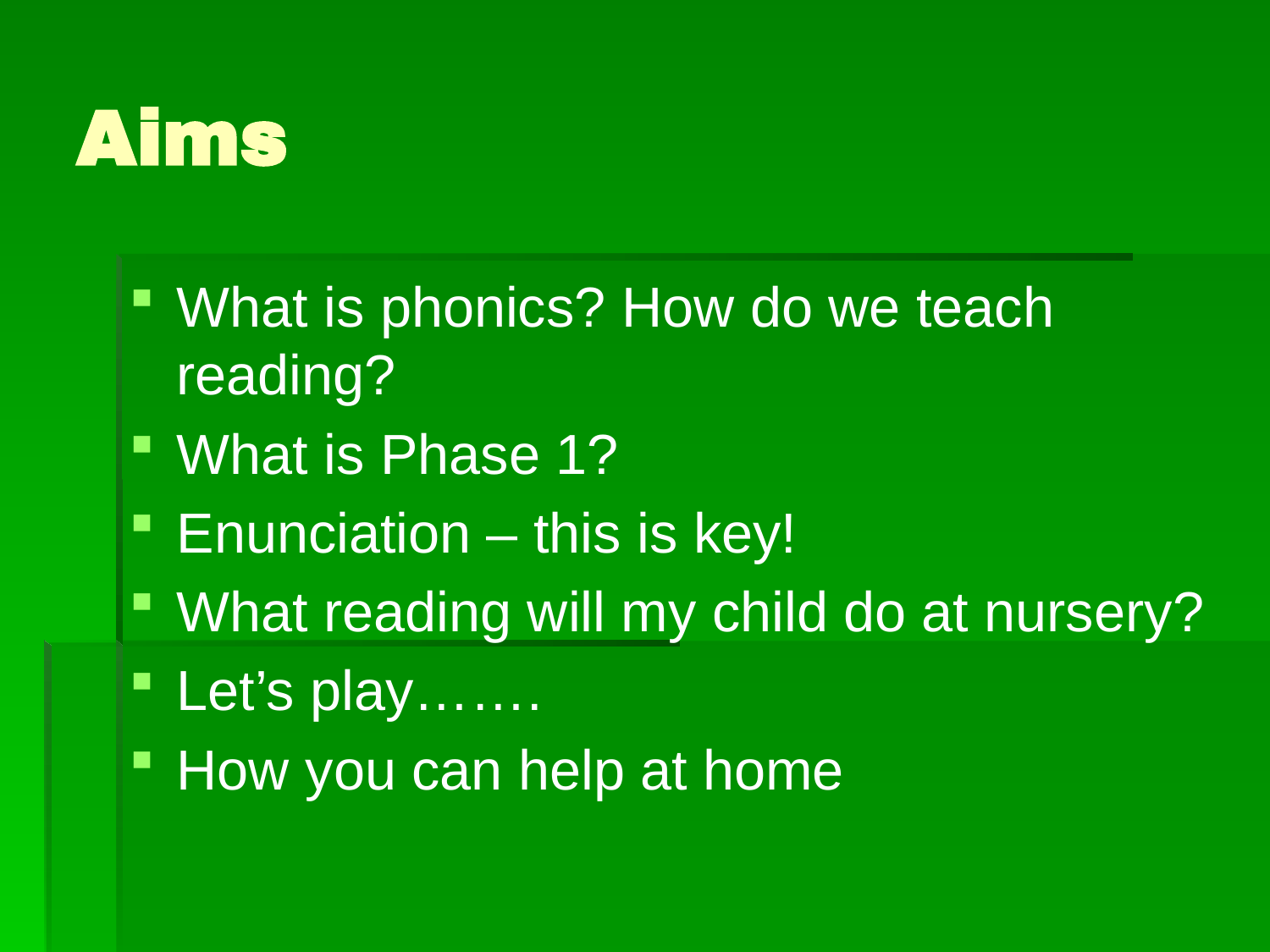

# Aims
What is phonics? How do we teach reading?
What is Phase 1?
Enunciation – this is key!
What reading will my child do at nursery?
Let’s play…….
How you can help at home